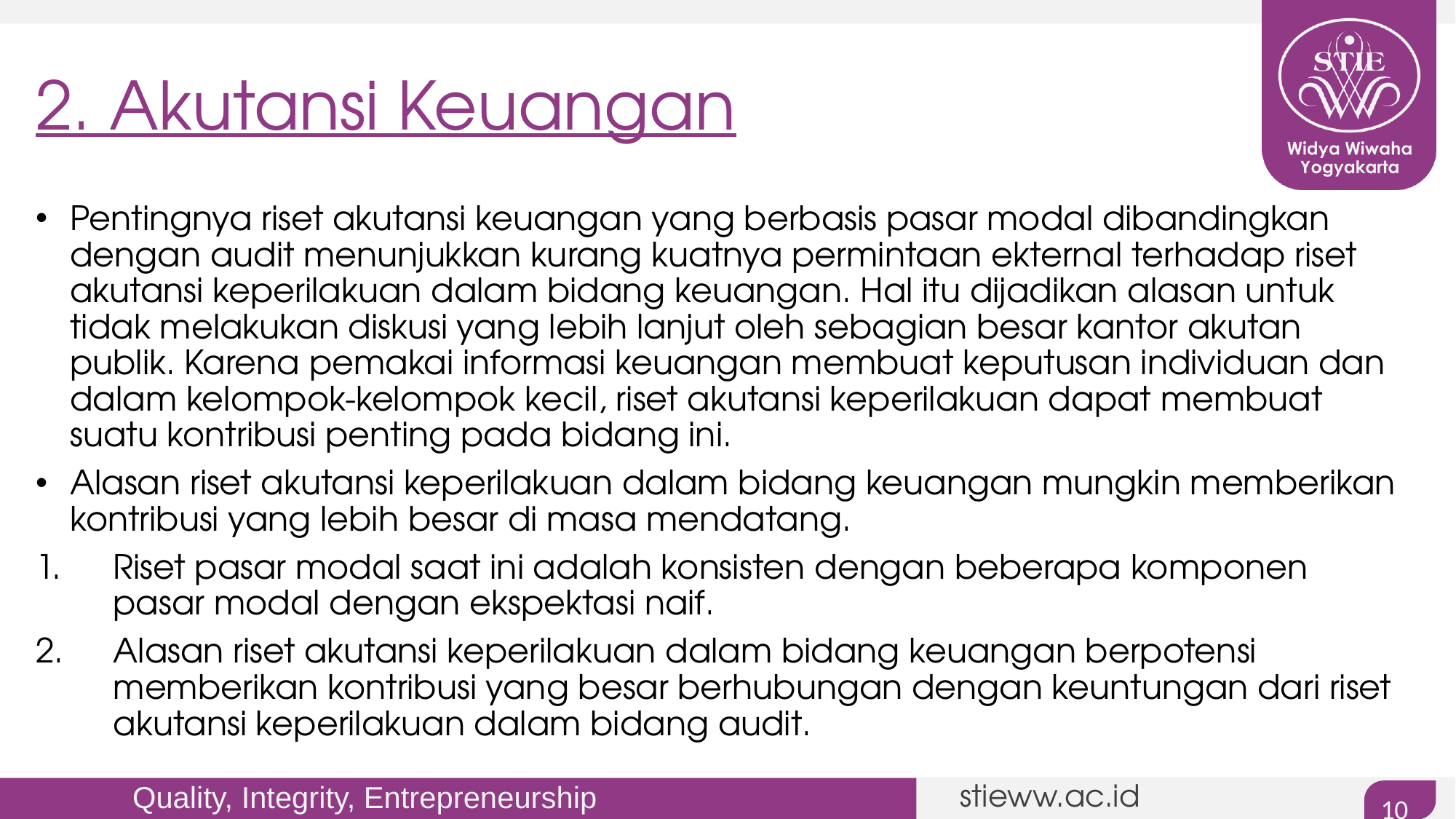

# 2. Akutansi Keuangan
Pentingnya riset akutansi keuangan yang berbasis pasar modal dibandingkan dengan audit menunjukkan kurang kuatnya permintaan ekternal terhadap riset akutansi keperilakuan dalam bidang keuangan. Hal itu dijadikan alasan untuk tidak melakukan diskusi yang lebih lanjut oleh sebagian besar kantor akutan publik. Karena pemakai informasi keuangan membuat keputusan individuan dan dalam kelompok-kelompok kecil, riset akutansi keperilakuan dapat membuat suatu kontribusi penting pada bidang ini.
Alasan riset akutansi keperilakuan dalam bidang keuangan mungkin memberikan kontribusi yang lebih besar di masa mendatang.
Riset pasar modal saat ini adalah konsisten dengan beberapa komponen pasar modal dengan ekspektasi naif.
Alasan riset akutansi keperilakuan dalam bidang keuangan berpotensi memberikan kontribusi yang besar berhubungan dengan keuntungan dari riset akutansi keperilakuan dalam bidang audit.